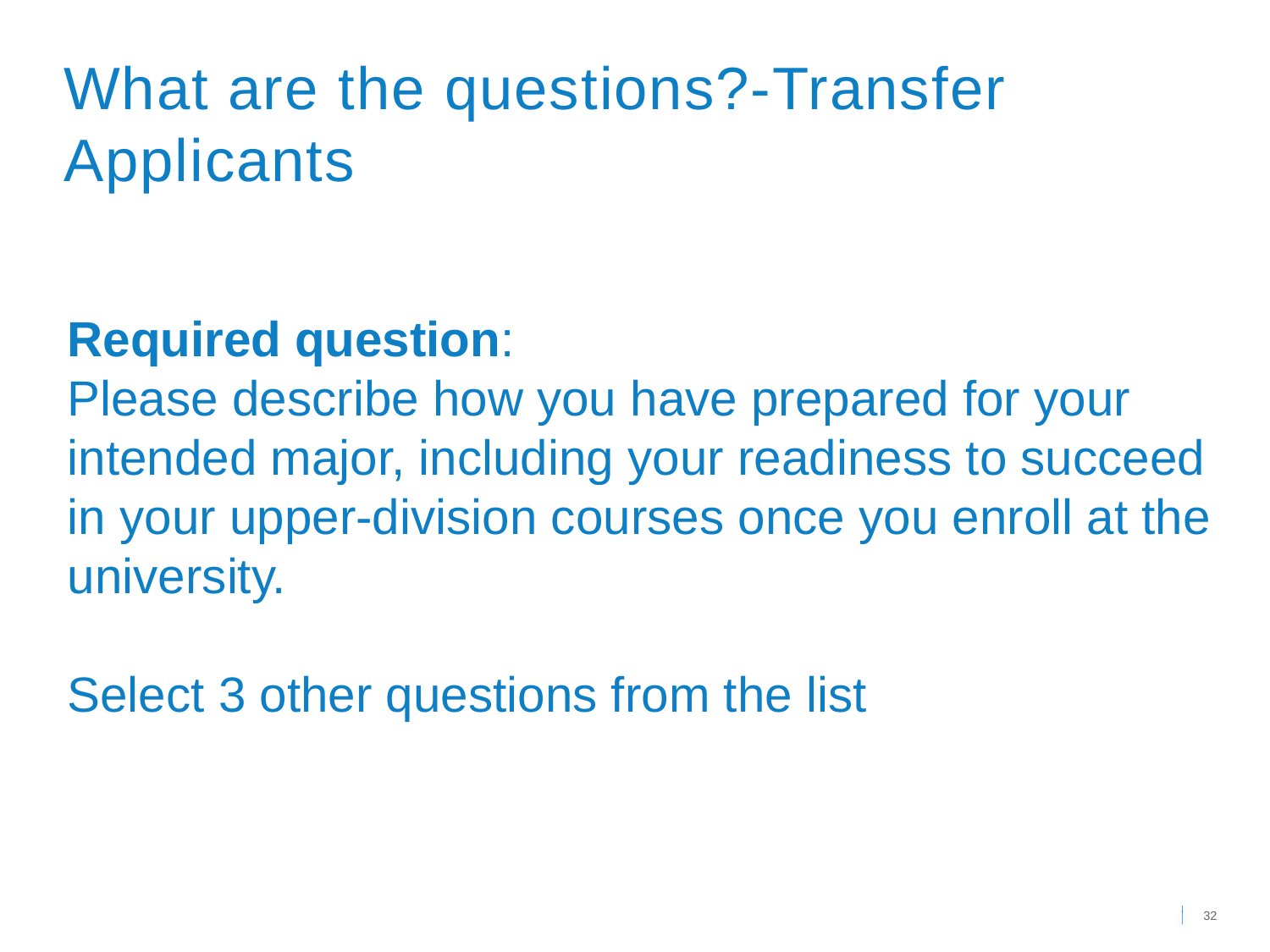

What are the questions?-Transfer Applicants
Required question:
Please describe how you have prepared for your intended major, including your readiness to succeed in your upper-division courses once you enroll at the university.

Select 3 other questions from the list
32